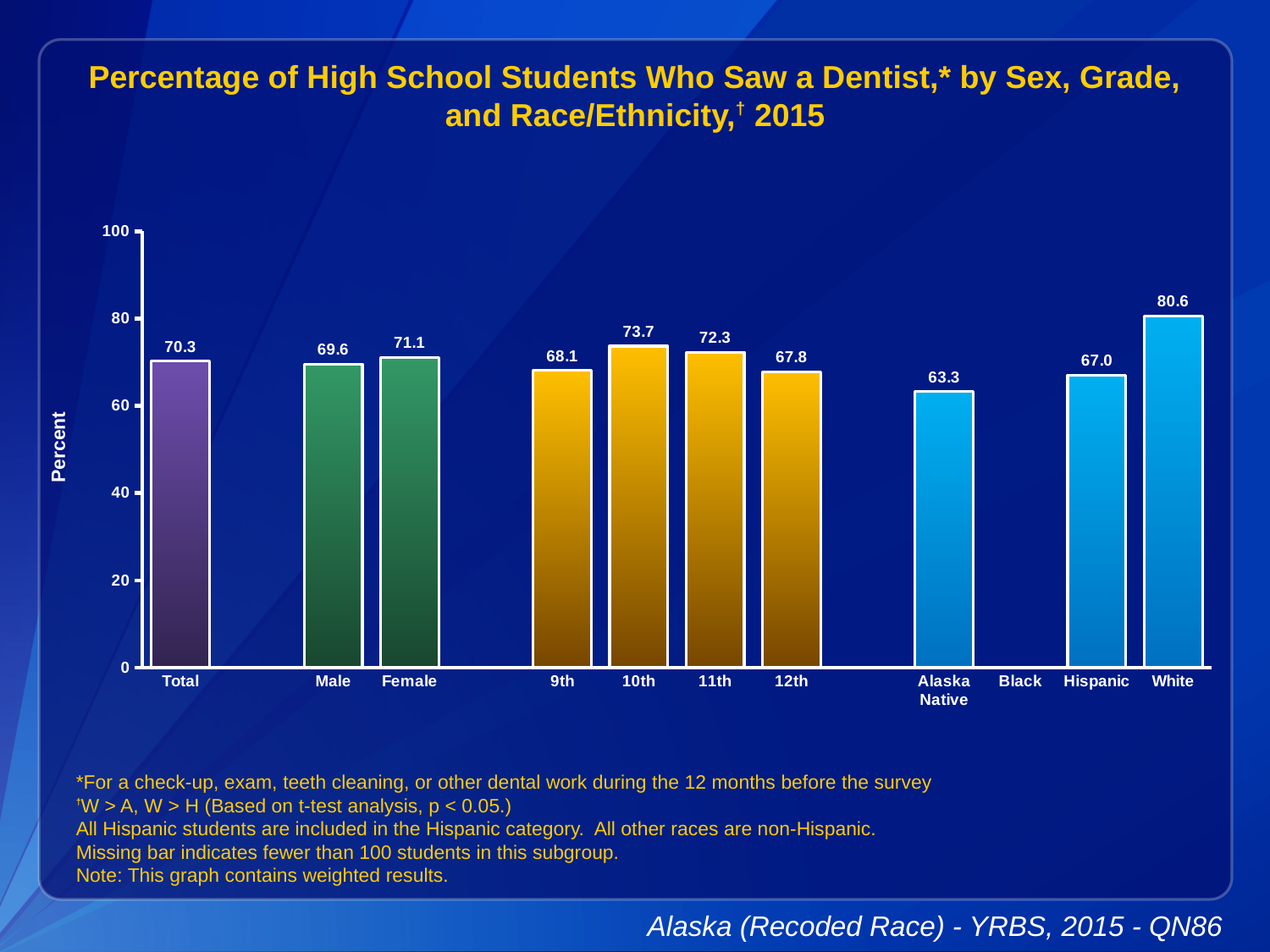

Percentage of High School Students Who Saw a Dentist,* by Sex, Grade, and Race/Ethnicity,† 2015

### Chart

| Category | Series 1 |
|---|---|
| Total | 70.3 |
|  | None |
| Male | 69.6 |
| Female | 71.1 |
|  | None |
| 9th | 68.1 |
| 10th | 73.7 |
| 11th | 72.3 |
| 12th | 67.8 |
|  | None |
| Alaska Native | 63.3 |
| Black | None |
| Hispanic | 67.0 |
| White | 80.6 |
*For a check-up, exam, teeth cleaning, or other dental work during the 12 months before the survey
†W > A, W > H (Based on t-test analysis, p < 0.05.)
All Hispanic students are included in the Hispanic category.  All other races are non-Hispanic.
Missing bar indicates fewer than 100 students in this subgroup.
Note: This graph contains weighted results.
Alaska (Recoded Race) - YRBS, 2015 - QN86